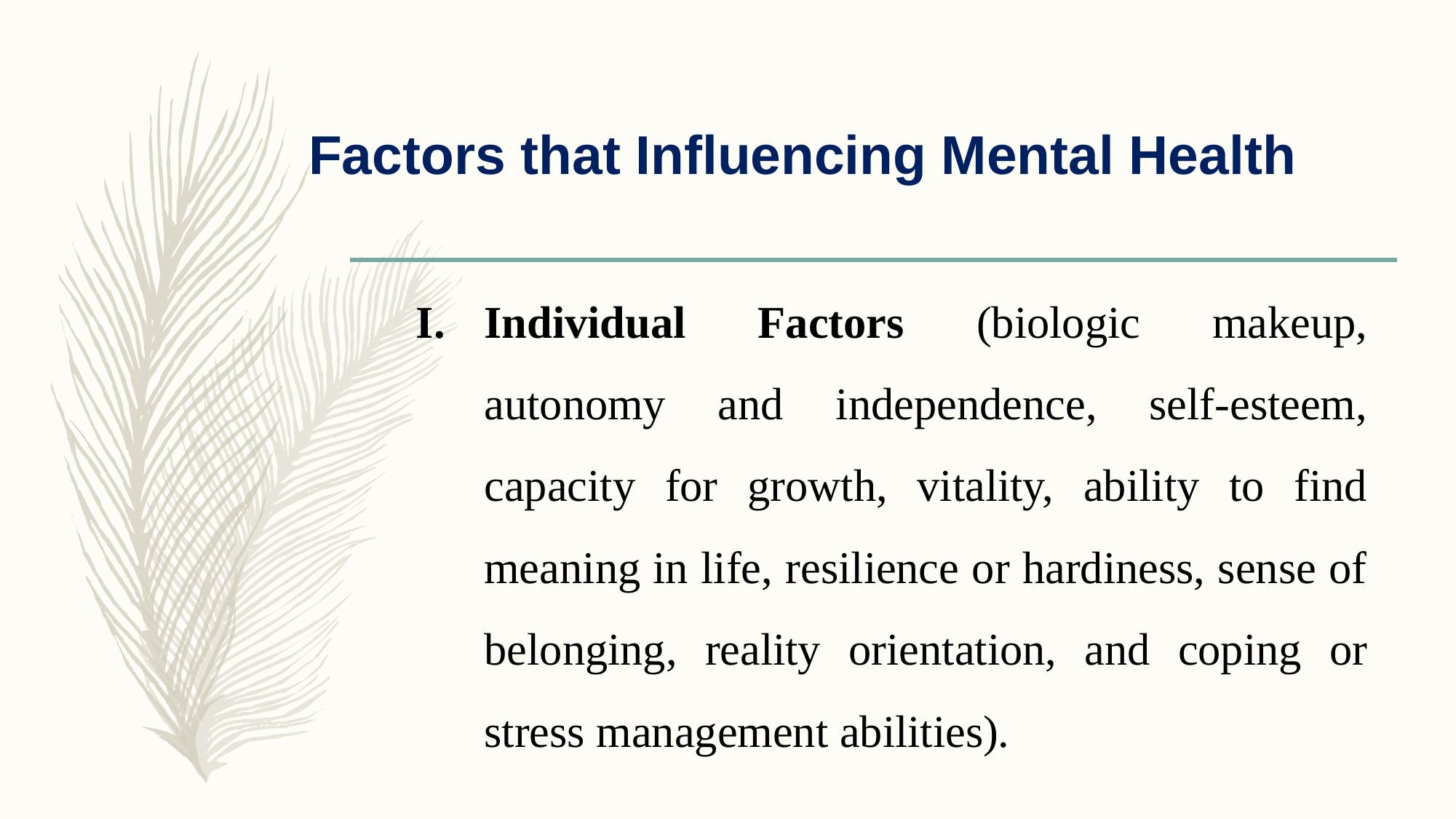

# Factors that Influencing Mental Health
Individual Factors (biologic makeup, autonomy and independence, self-esteem, capacity for growth, vitality, ability to find meaning in life, resilience or hardiness, sense of belonging, reality orientation, and coping or stress management abilities).